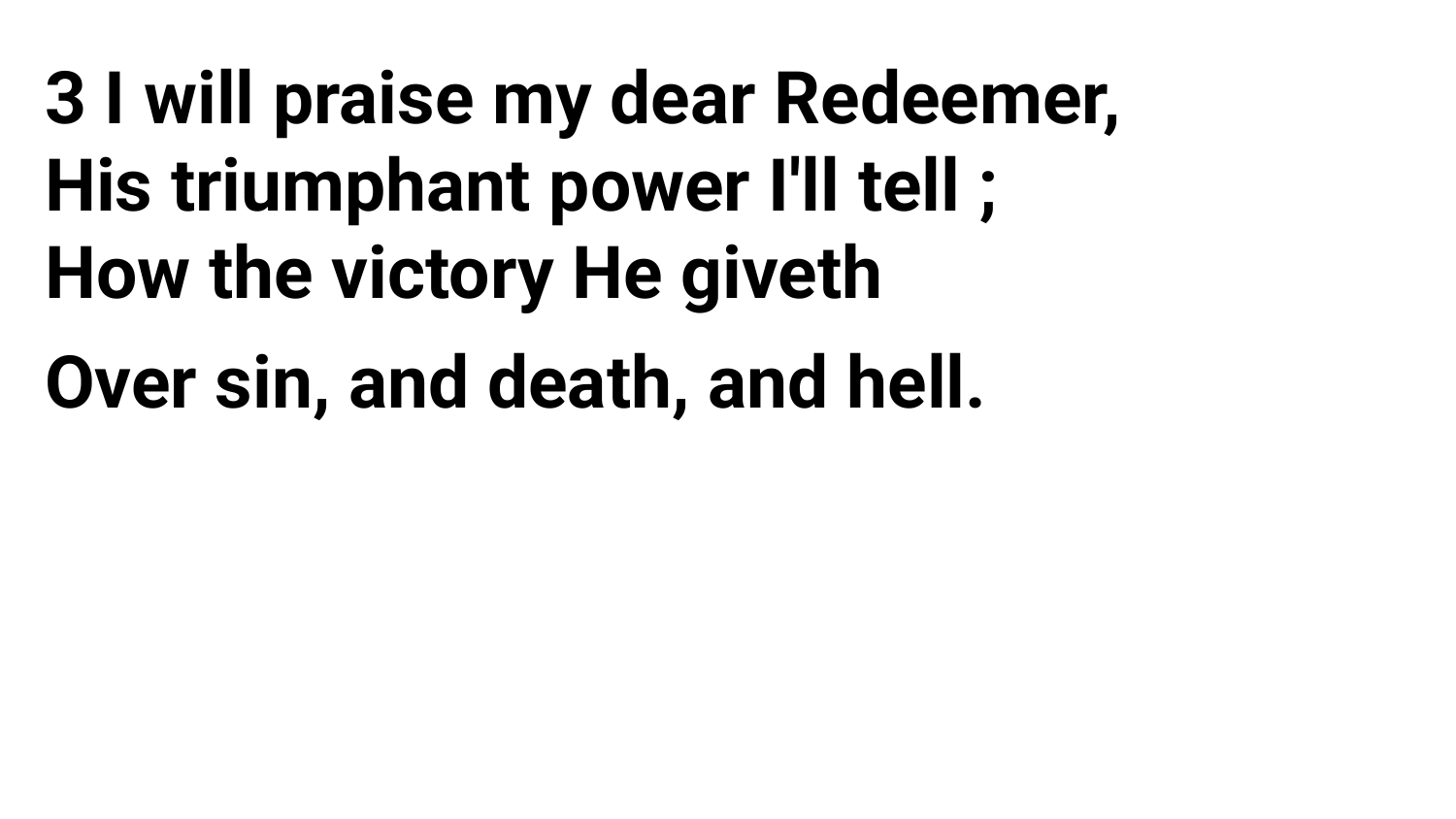

3 I will praise my dear Redeemer,
His triumphant power I'll tell ;
How the victory He giveth
Over sin, and death, and hell.